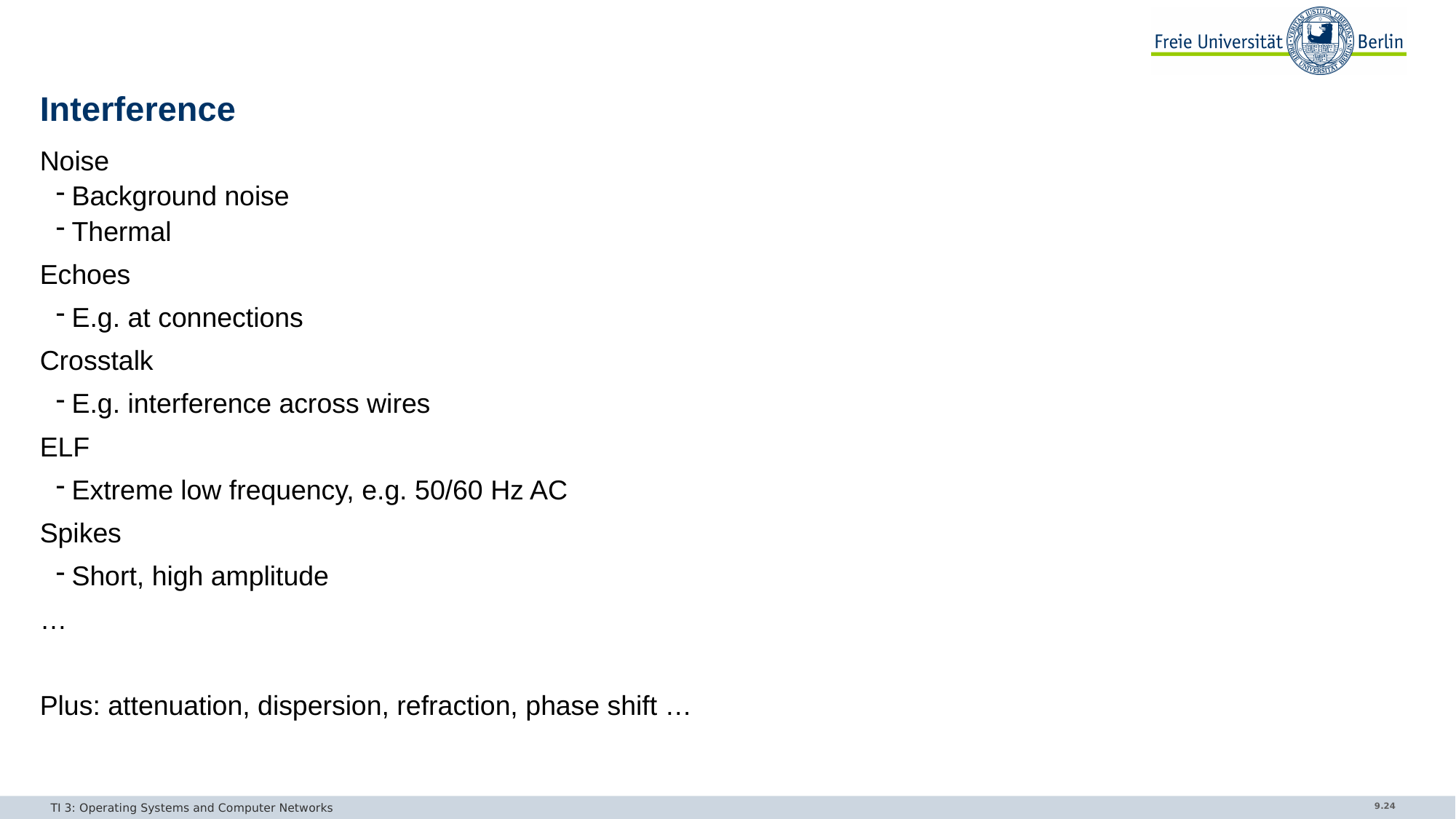

# Interference
Noise
Background noise
Thermal
Echoes
E.g. at connections
Crosstalk
E.g. interference across wires
ELF
Extreme low frequency, e.g. 50/60 Hz AC
Spikes
Short, high amplitude
…

Plus: attenuation, dispersion, refraction, phase shift …
TI 3: Operating Systems and Computer Networks